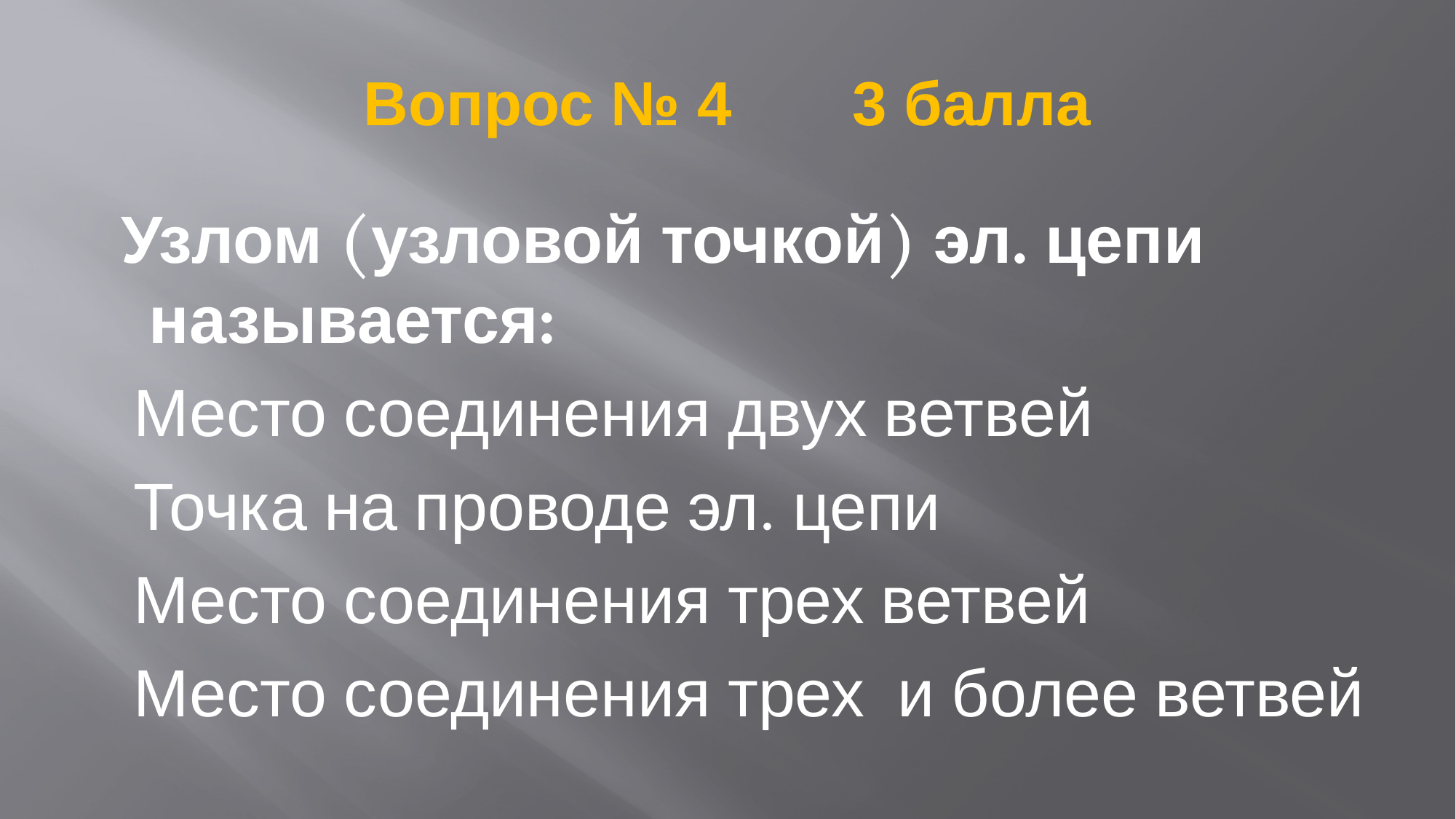

# Вопрос № 4       3 балла
  Узлом (узловой точкой) эл. цепи называется:
  Место соединения двух ветвей
  Точка на проводе эл. цепи
  Место соединения трех ветвей
  Место соединения трех  и более ветвей